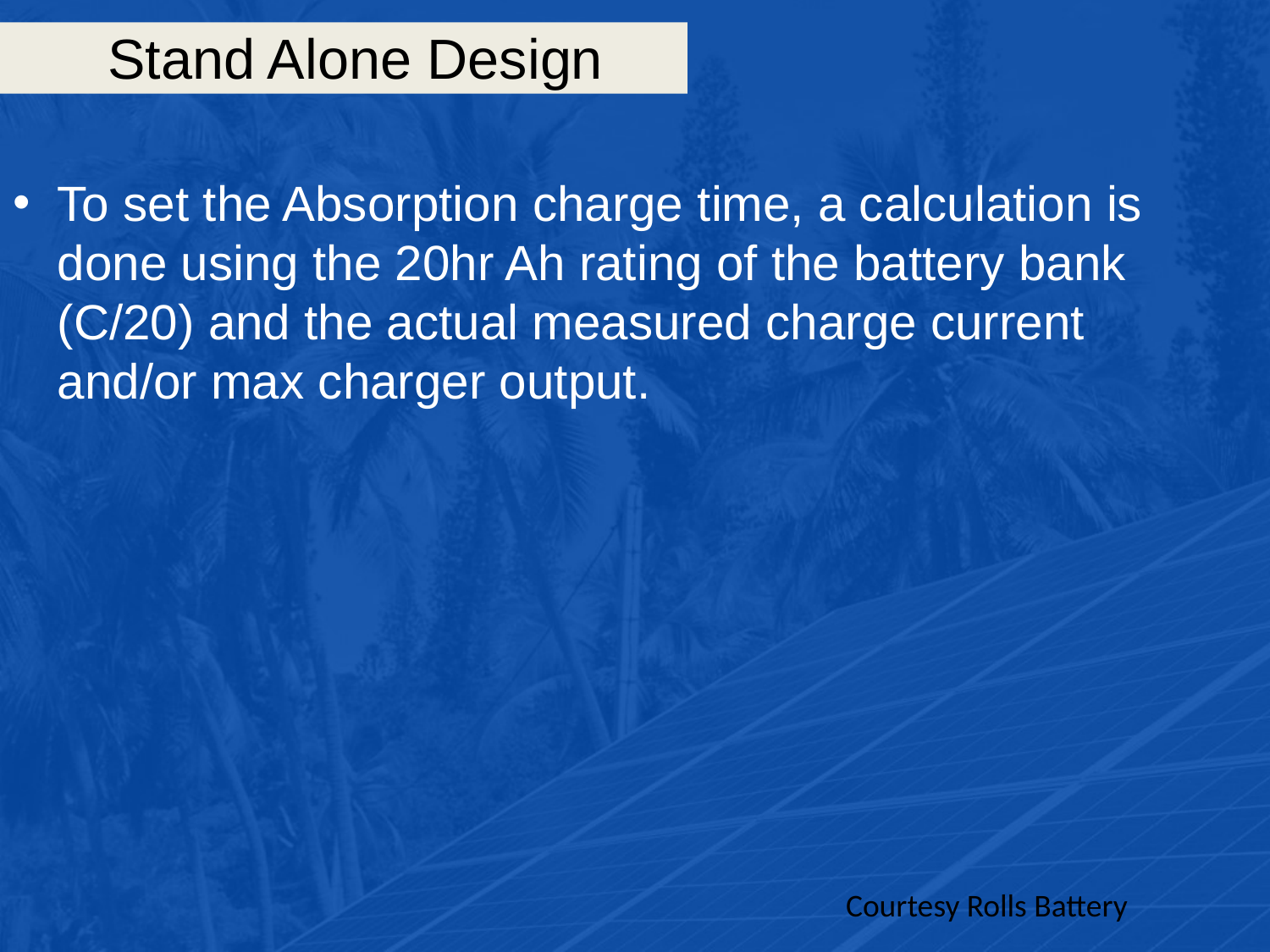

# Stand Alone Design
To set the Absorption charge time, a calculation is done using the 20hr Ah rating of the battery bank (C/20) and the actual measured charge current and/or max charger output.

Courtesy Rolls Battery